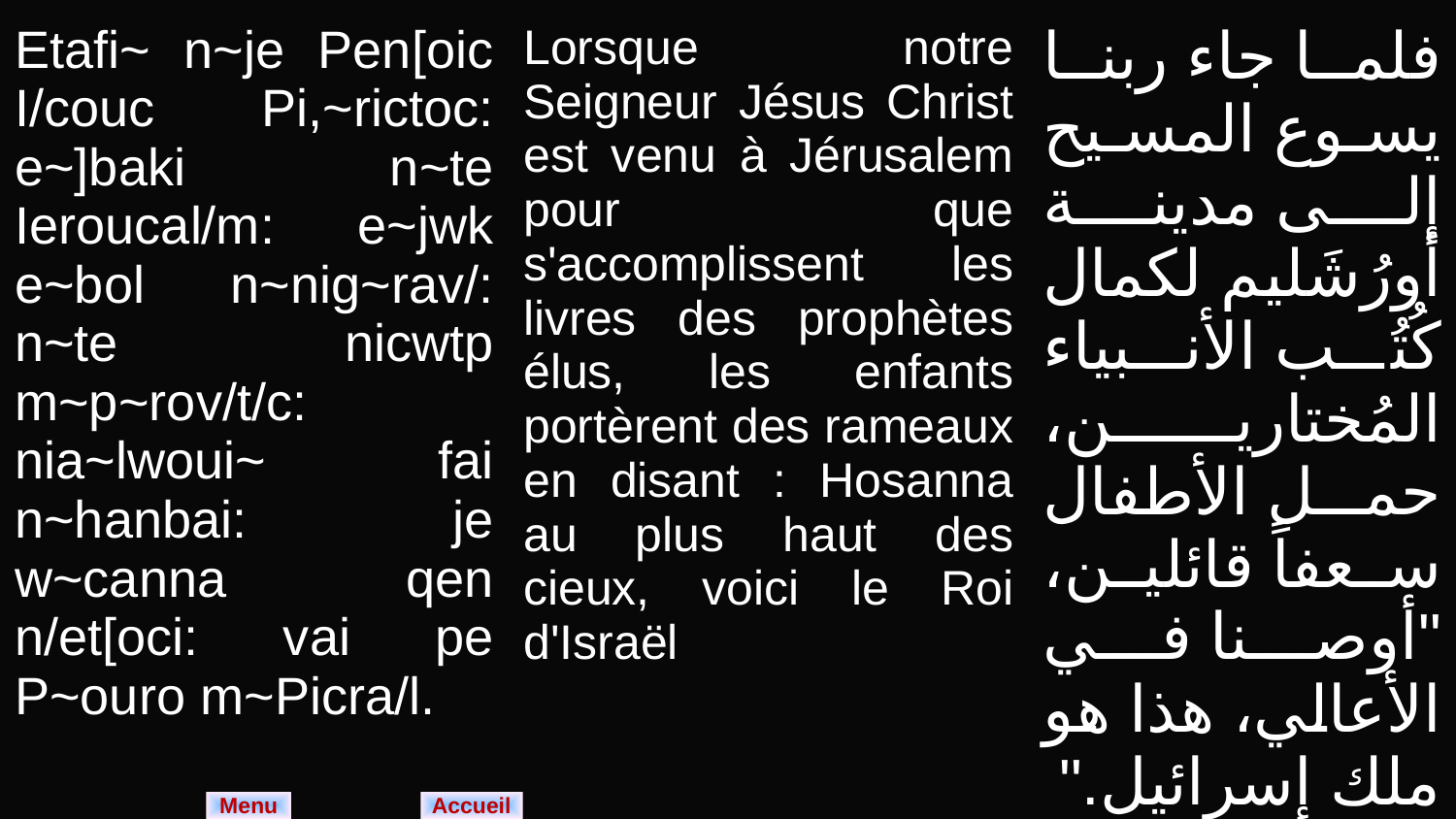

| Etafi~ n~je Pen[oic I/couc Pi,~rictoc: e~]baki n~te Ieroucal/m: e~jwk e~bol n~nig~rav/: n~te nicwtp m~p~rov/t/c: nia~lwoui~ fai n~hanbai: je w~canna qen n/et[oci: vai pe P~ouro m~Picra/l. | Lorsque notre Seigneur Jésus Christ est venu à Jérusalem pour que s'accomplissent les livres des prophètes élus, les enfants portèrent des rameaux en disant : Hosanna au plus haut des cieux, voici le Roi d'Israël | فلما جاء ربنا يسوع المسيح إلى مدينة أورُشَليم لكمال كُتُب الأنبياء المُختارين، حمل الأطفال سعفاً قائلين، "أوصنا في الأعالي، هذا هو ملك إسرائيل." |
| --- | --- | --- |
Menu